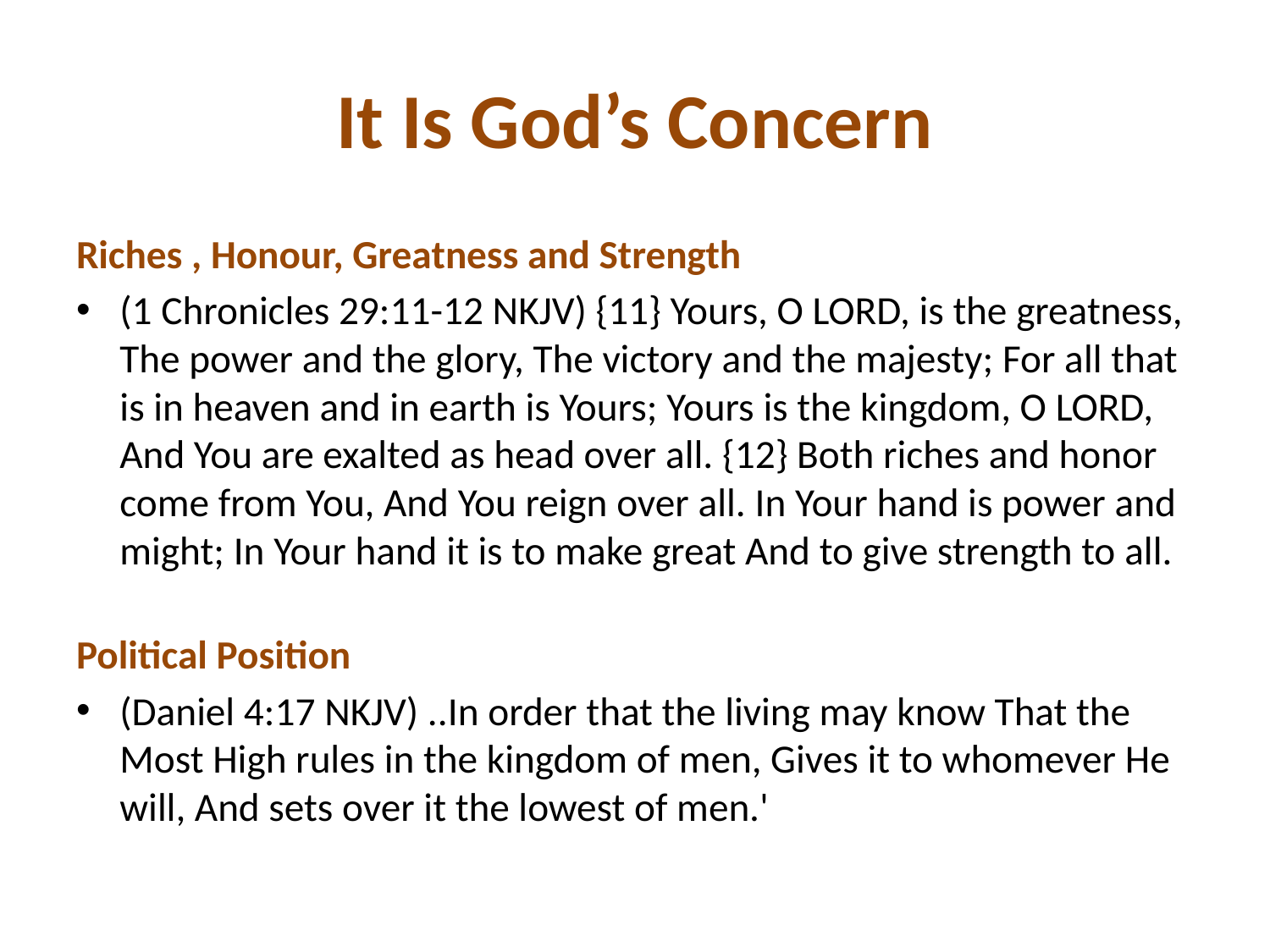

# It Is God’s Concern
Riches , Honour, Greatness and Strength
(1 Chronicles 29:11-12 NKJV) {11} Yours, O LORD, is the greatness, The power and the glory, The victory and the majesty; For all that is in heaven and in earth is Yours; Yours is the kingdom, O LORD, And You are exalted as head over all. {12} Both riches and honor come from You, And You reign over all. In Your hand is power and might; In Your hand it is to make great And to give strength to all.
Political Position
(Daniel 4:17 NKJV) ..In order that the living may know That the Most High rules in the kingdom of men, Gives it to whomever He will, And sets over it the lowest of men.'